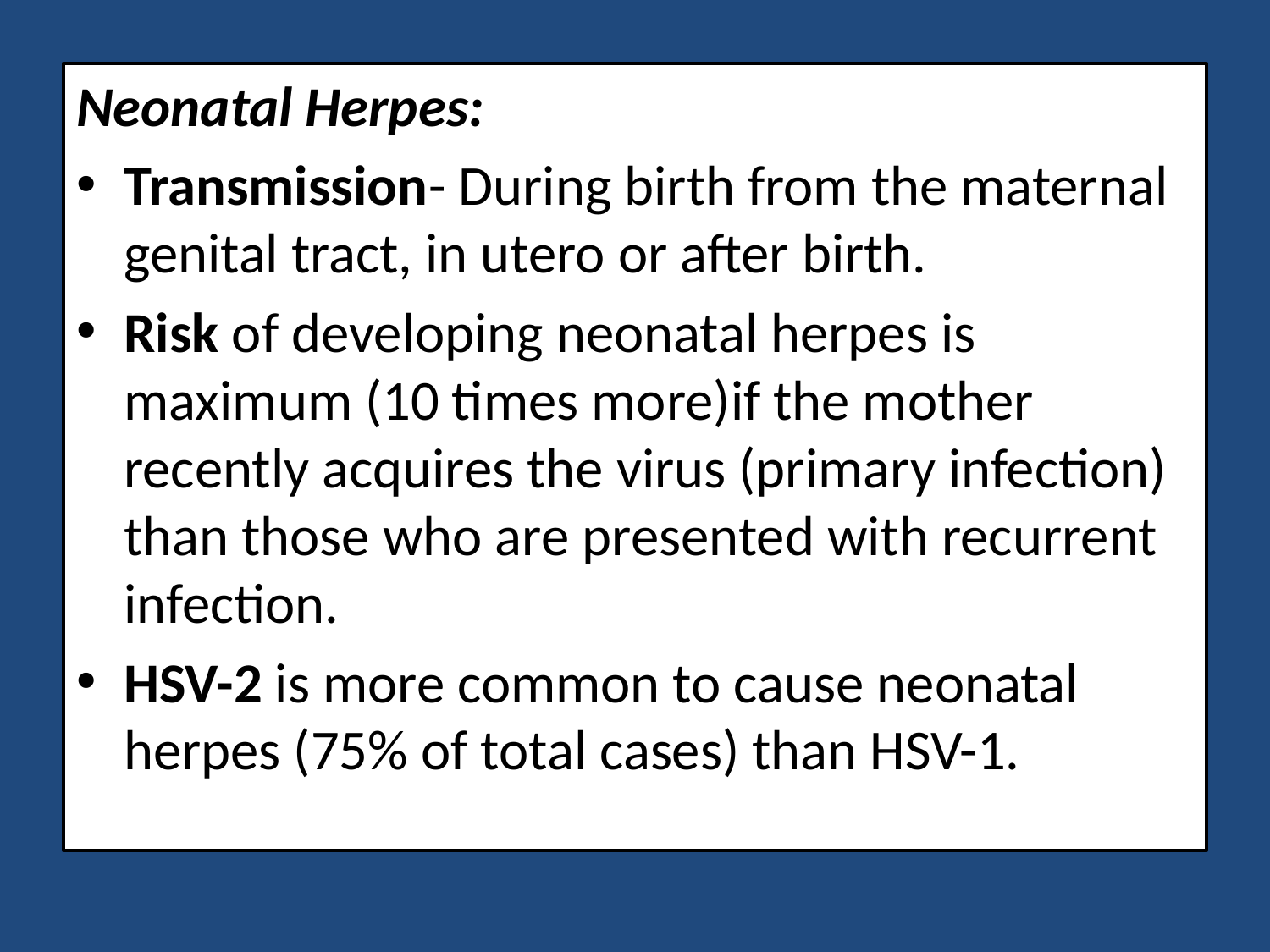

Neonatal Herpes:
Transmission- During birth from the maternal genital tract, in utero or after birth.
Risk of developing neonatal herpes is maximum (10 times more)if the mother recently acquires the virus (primary infection) than those who are presented with recurrent infection.
HSV-2 is more common to cause neonatal herpes (75% of total cases) than HSV-1.